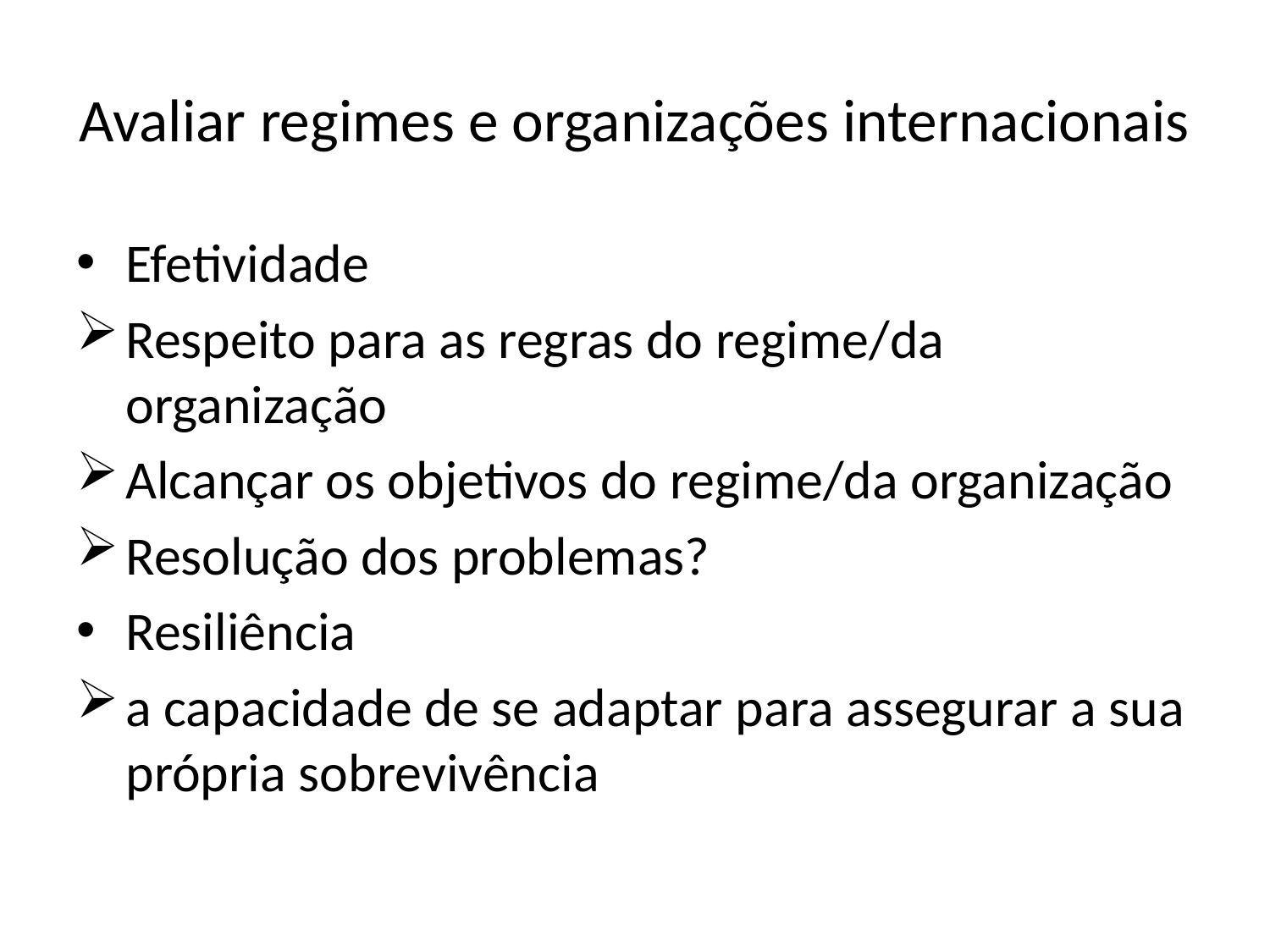

# Avaliar regimes e organizações internacionais
Efetividade
Respeito para as regras do regime/da organização
Alcançar os objetivos do regime/da organização
Resolução dos problemas?
Resiliência
a capacidade de se adaptar para assegurar a sua própria sobrevivência